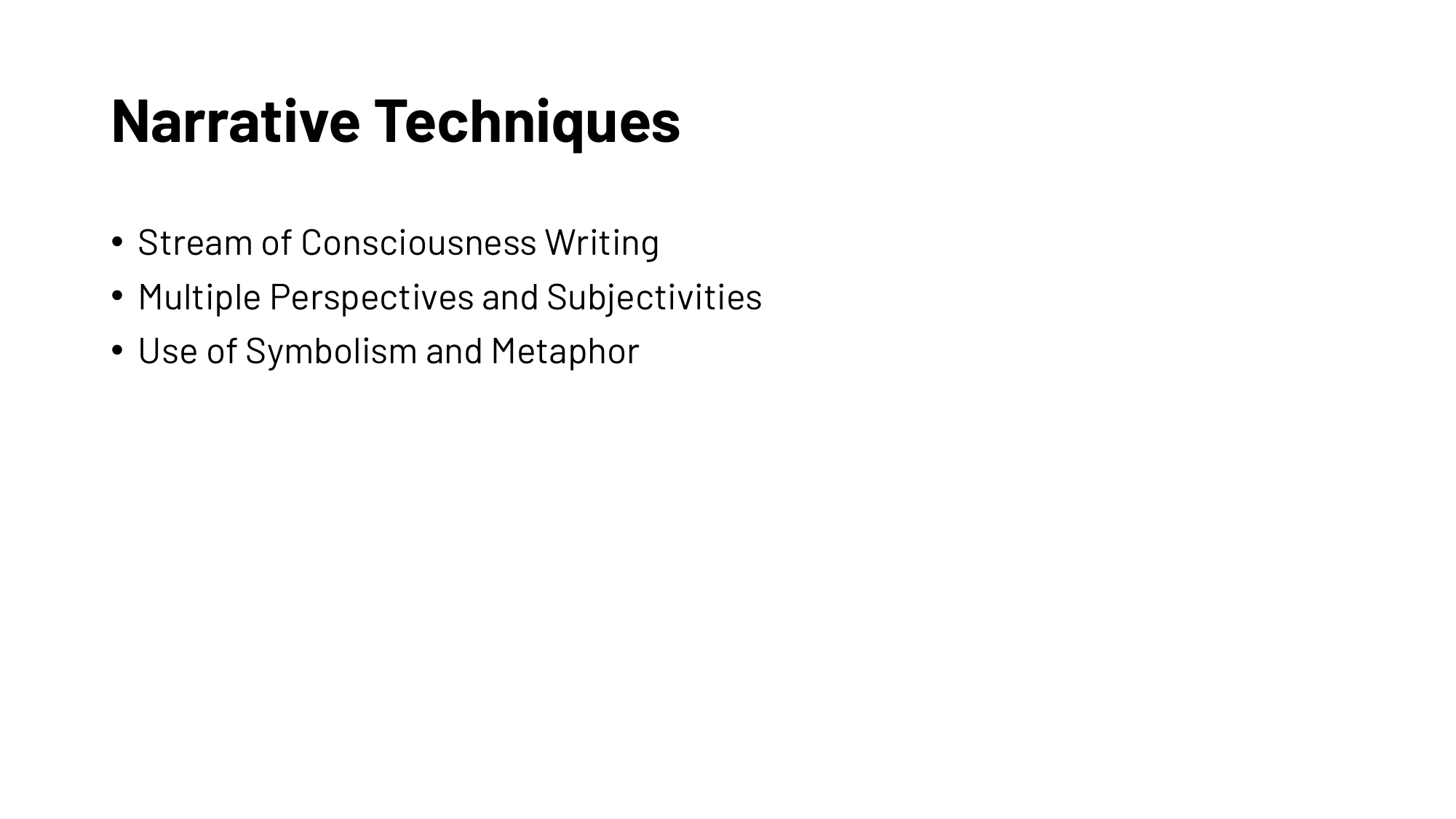

# Narrative Techniques
Stream of Consciousness Writing
Multiple Perspectives and Subjectivities
Use of Symbolism and Metaphor